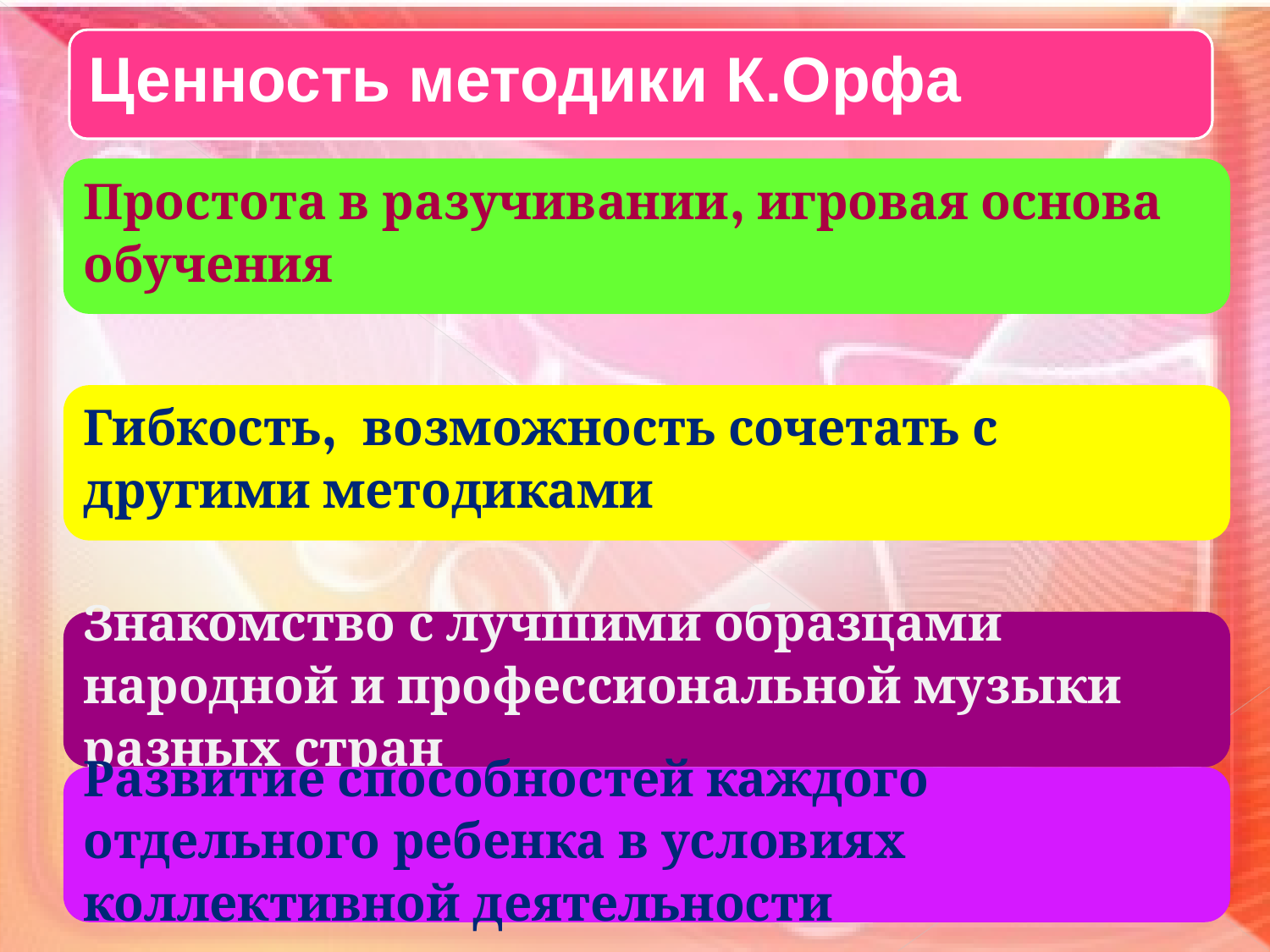

Ценность методики К.Орфа
Простота в разучивании, игровая основа обучения
Развитие способностей каждого отдельного ребенка в условиях  коллективной деятельности
Гибкость,  возможность сочетать с другими методиками
Знакомство с лучшими образцами народной и профессиональной музыки разных стран